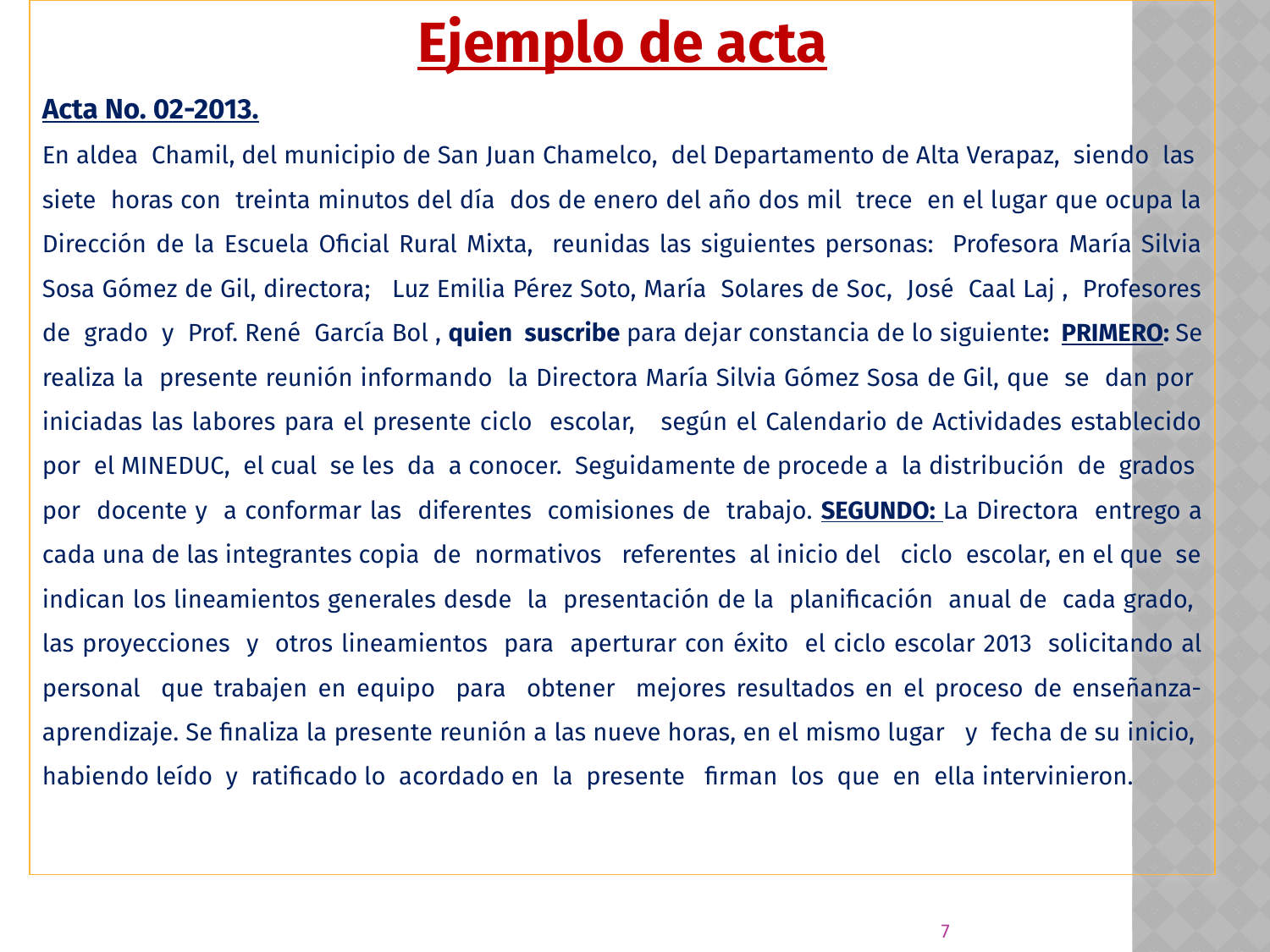

Ejemplo de acta
Acta No. 02-2013.
En aldea  Chamil, del municipio de San Juan Chamelco,  del Departamento de Alta Verapaz,  siendo  las  siete  horas con  treinta minutos del día  dos de enero del año dos mil  trece  en el lugar que ocupa la Dirección de la Escuela Oficial Rural Mixta,  reunidas las siguientes personas:  Profesora María Silvia Sosa Gómez de Gil, directora;   Luz Emilia Pérez Soto, María  Solares de Soc,  José  Caal Laj ,  Profesores de  grado  y  Prof. René  García Bol , quien  suscribe para dejar constancia de lo siguiente:  PRIMERO: Se realiza la  presente reunión informando  la Directora María Silvia Gómez Sosa de Gil, que  se  dan por  iniciadas las labores para el presente ciclo  escolar,   según el Calendario de Actividades establecido por  el MINEDUC,  el cual  se les  da  a conocer.  Seguidamente de procede a  la distribución  de  grados  por  docente y  a conformar las  diferentes  comisiones de  trabajo. SEGUNDO: La Directora  entrego a cada una de las integrantes copia  de  normativos   referentes  al inicio del   ciclo  escolar, en el que  se indican los lineamientos generales desde  la  presentación de la  planificación  anual de  cada grado,  las proyecciones  y  otros lineamientos  para  aperturar con éxito  el ciclo escolar 2013  solicitando al personal  que trabajen en equipo  para  obtener  mejores resultados en el proceso de enseñanza-aprendizaje. Se finaliza la presente reunión a las nueve horas, en el mismo lugar   y  fecha de su inicio,  habiendo leído  y  ratificado lo  acordado en  la  presente   firman  los  que  en  ella intervinieron.

7